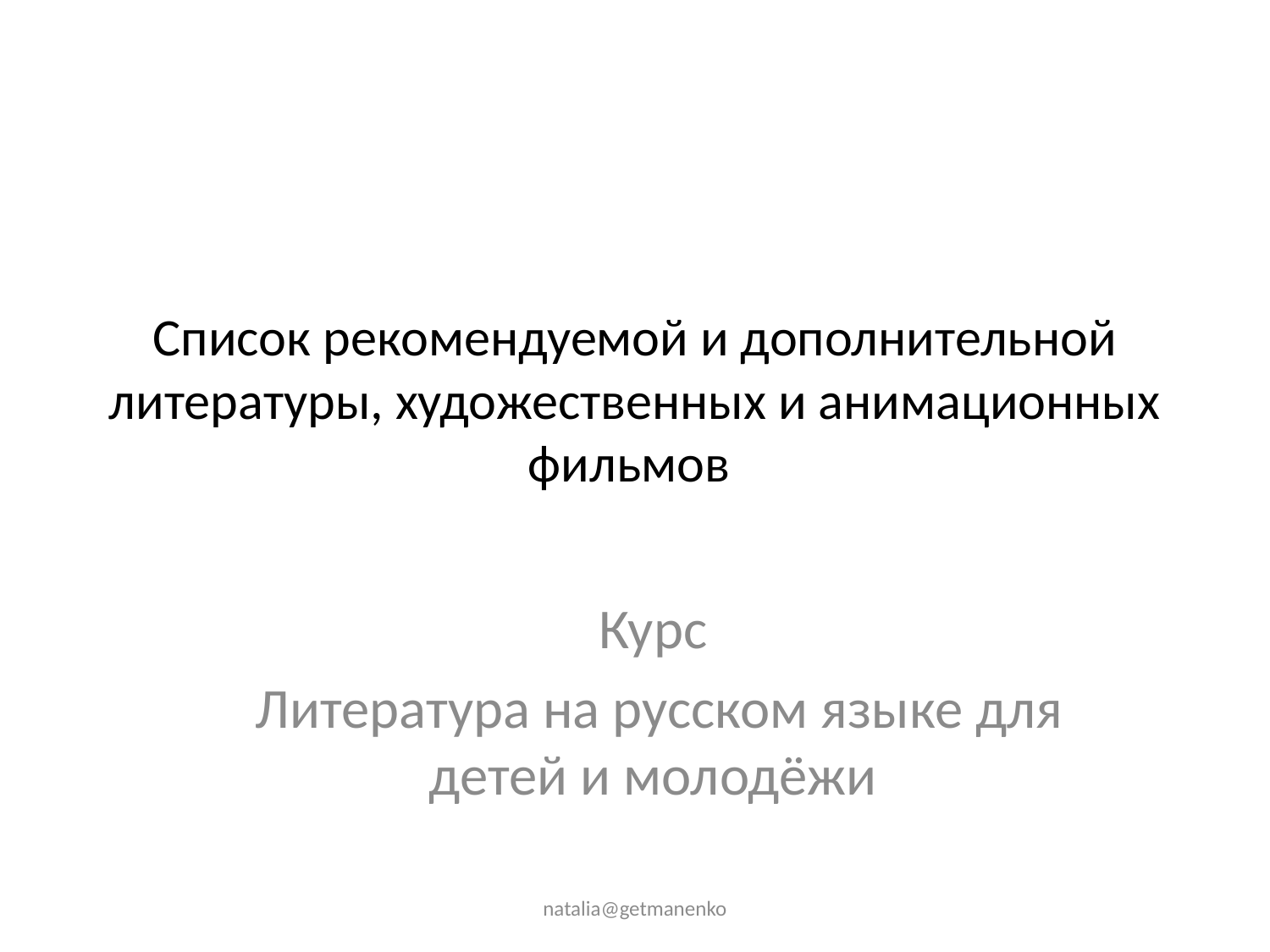

# Список рекомендуемой и дополнительной литературы, художественных и анимационных фильмов
Курс
Литература на русском языке для детей и молодëжи
natalia@getmanenko